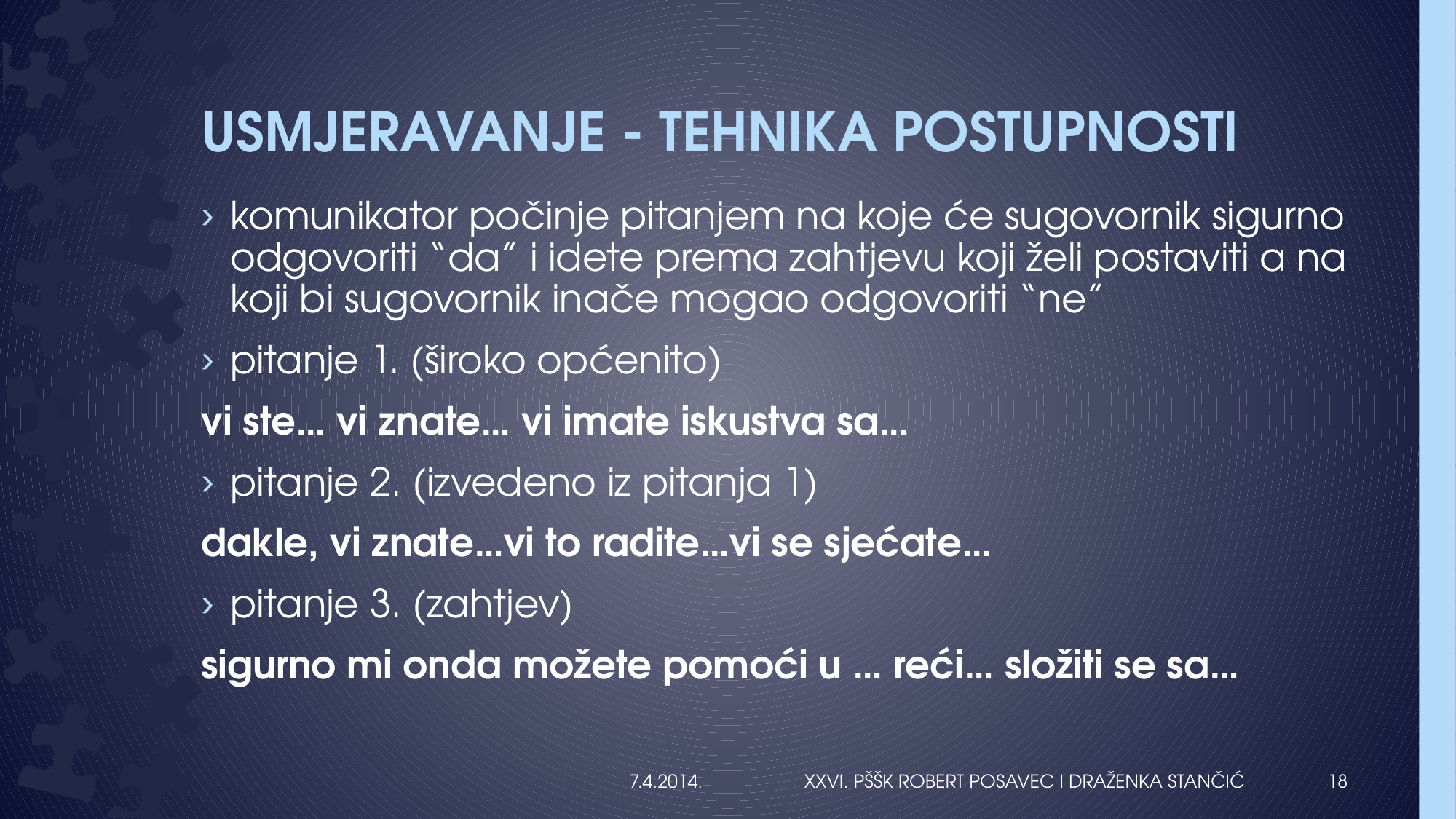

# USMJERAVANJE - TEHNIKA POSTUPNOSTI
komunikator počinje pitanjem na koje će sugovornik sigurno odgovoriti “da” i idete prema zahtjevu koji želi postaviti a na koji bi sugovornik inače mogao odgovoriti “ne”
pitanje 1. (široko općenito)
vi ste… vi znate… vi imate iskustva sa…
pitanje 2. (izvedeno iz pitanja 1)
dakle, vi znate…vi to radite…vi se sjećate…
pitanje 3. (zahtjev)
sigurno mi onda možete pomoći u … reći… složiti se sa…

7.4.2014.
XXVI. PŠŠK Robert Posavec i Draženka Stančić
18